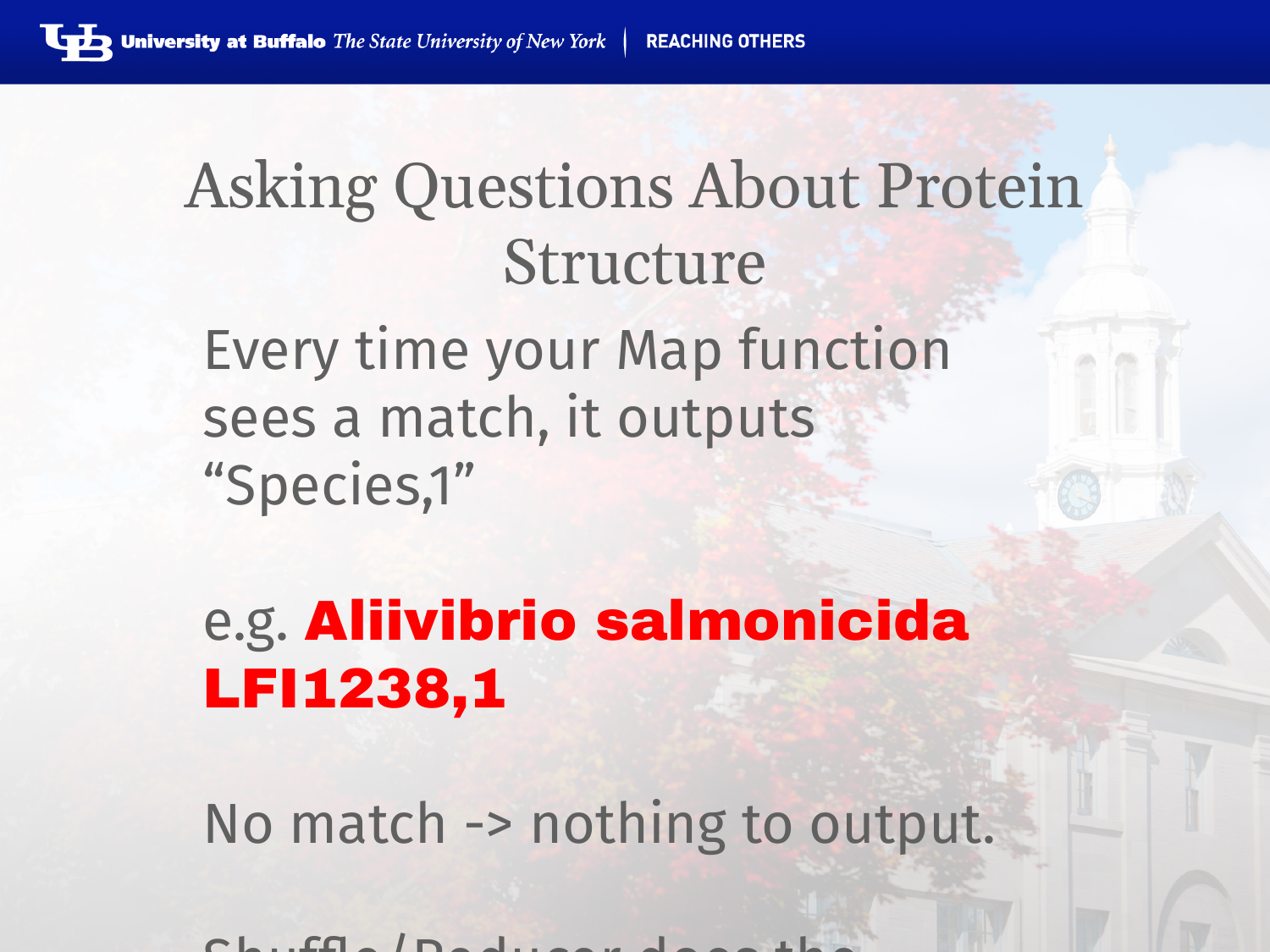

# Asking Questions About Protein Structure
Every time your Map function sees a match, it outputs “Species,1”

e.g. Aliivibrio salmonicida LFI1238,1

No match -> nothing to output.

Shuffle/Reducer does the counting and merging.